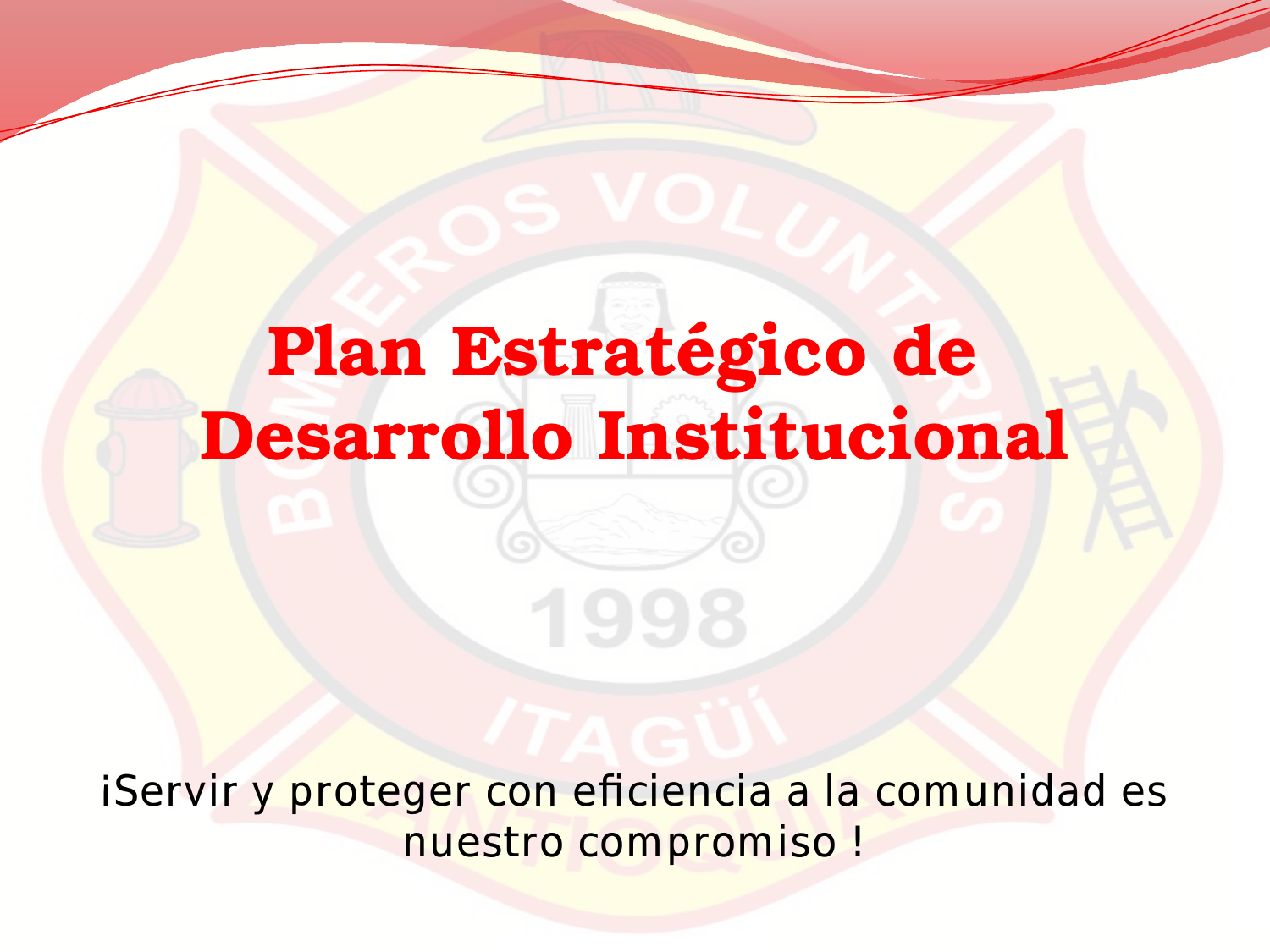

# Plan Estratégico de Desarrollo Institucional
¡Servir y proteger con eficiencia a la comunidad es nuestro compromiso !